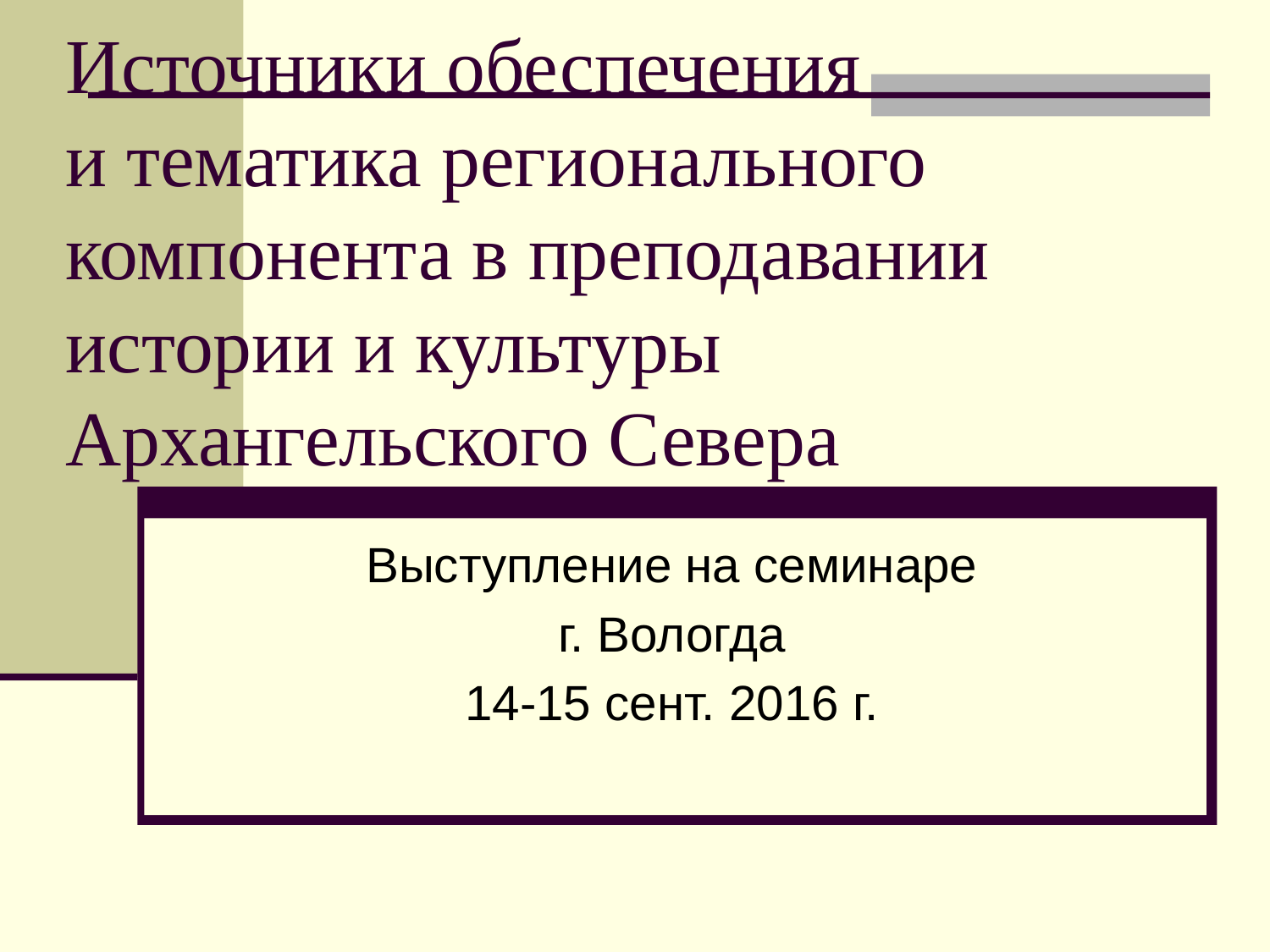

# Источники обеспечения и тематика регионального компонента в преподавании истории и культуры Архангельского Севера
Выступление на семинаре
г. Вологда
14-15 сент. 2016 г.